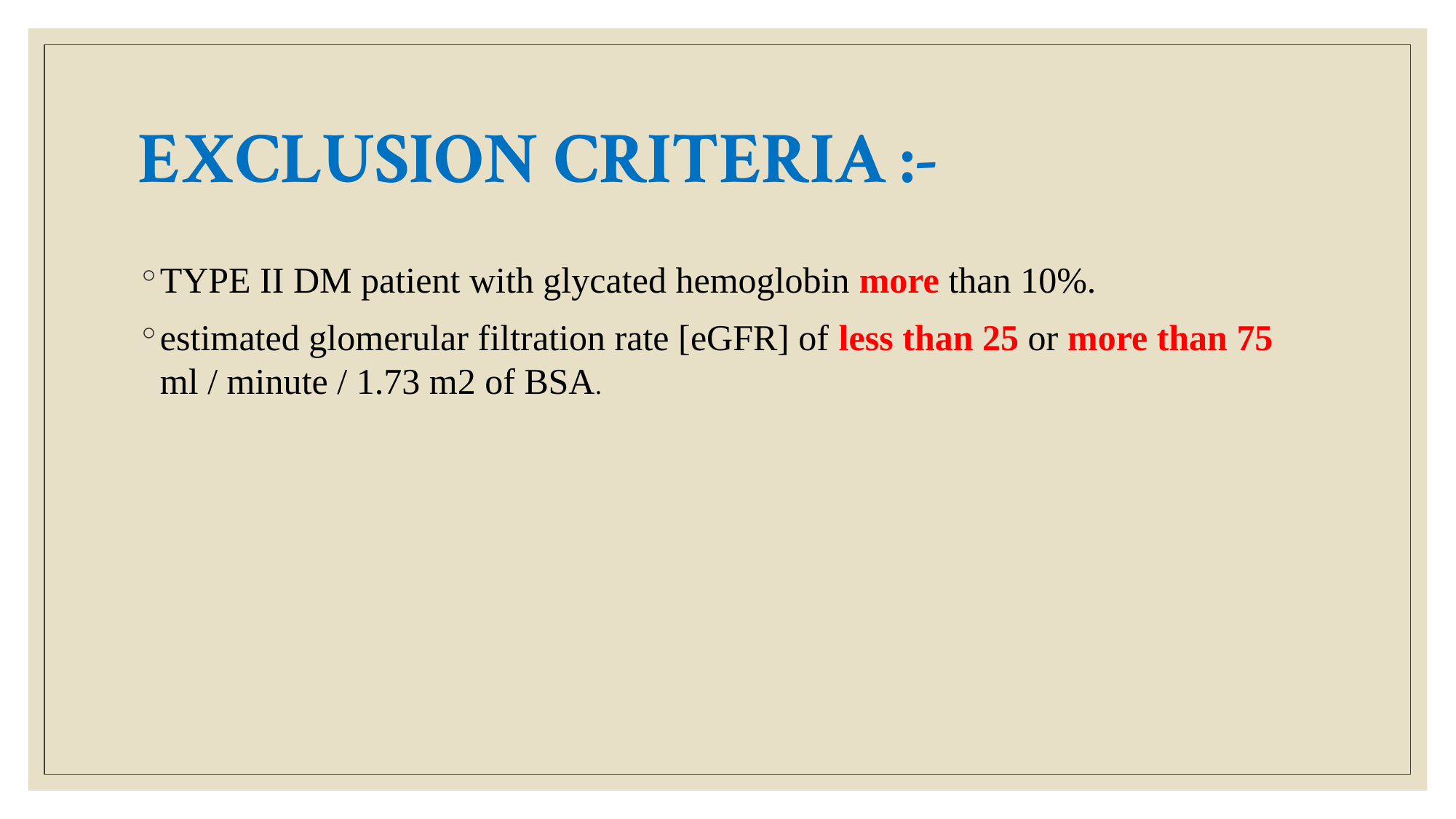

# EXCLUSION CRITERIA :-
TYPE II DM patient with glycated hemoglobin more than 10%.
estimated glomerular filtration rate [eGFR] of less than 25 or more than 75 ml / minute / 1.73 m2 of BSA.